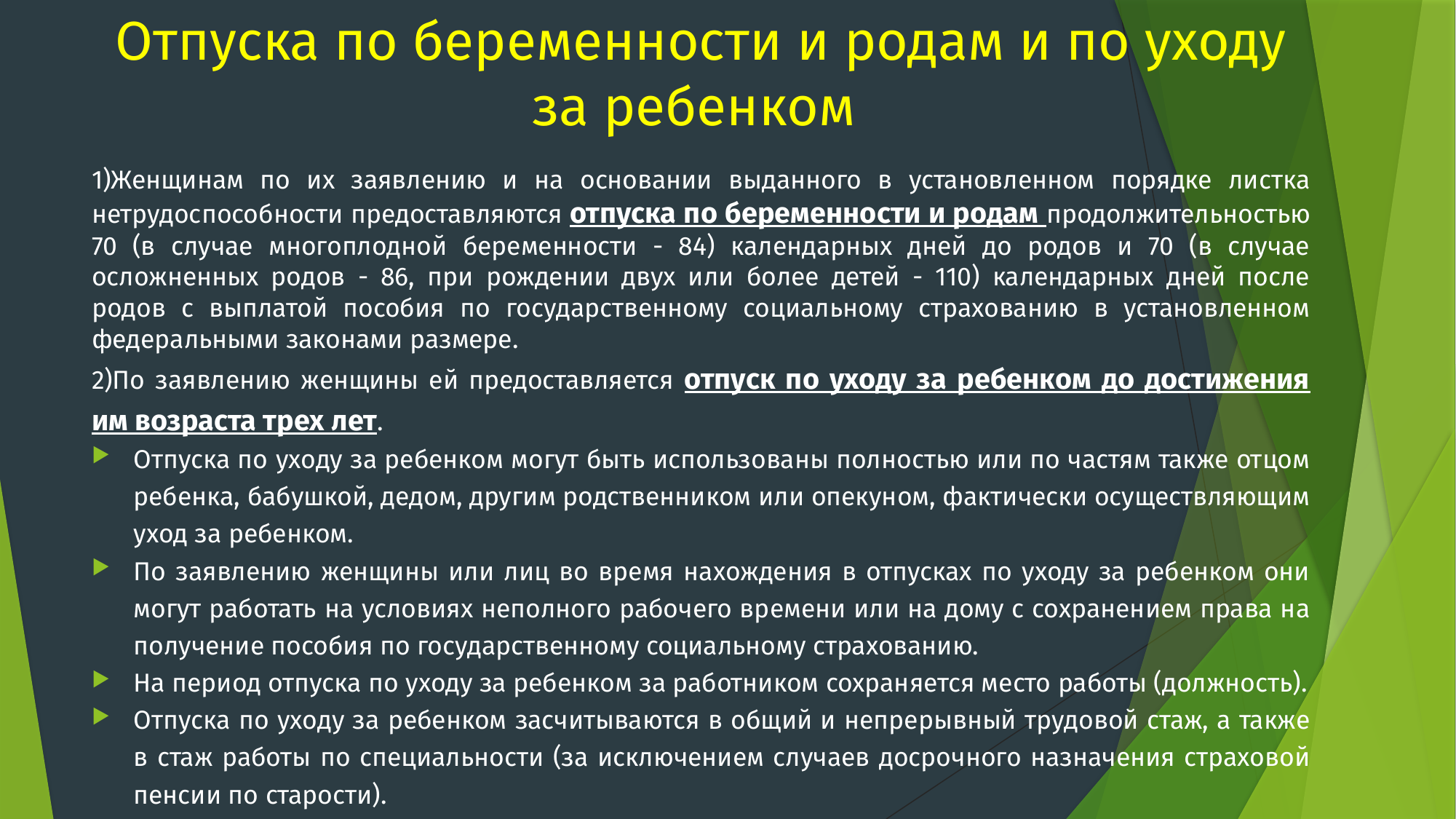

# Отпуска по беременности и родам и по уходу за ребенком
1)Женщинам по их заявлению и на основании выданного в установленном порядке листка нетрудоспособности предоставляются отпуска по беременности и родам продолжительностью 70 (в случае многоплодной беременности - 84) календарных дней до родов и 70 (в случае осложненных родов - 86, при рождении двух или более детей - 110) календарных дней после родов с выплатой пособия по государственному социальному страхованию в установленном федеральными законами размере.
2)По заявлению женщины ей предоставляется отпуск по уходу за ребенком до достижения им возраста трех лет.
Отпуска по уходу за ребенком могут быть использованы полностью или по частям также отцом ребенка, бабушкой, дедом, другим родственником или опекуном, фактически осуществляющим уход за ребенком.
По заявлению женщины или лиц во время нахождения в отпусках по уходу за ребенком они могут работать на условиях неполного рабочего времени или на дому с сохранением права на получение пособия по государственному социальному страхованию.
На период отпуска по уходу за ребенком за работником сохраняется место работы (должность).
Отпуска по уходу за ребенком засчитываются в общий и непрерывный трудовой стаж, а также в стаж работы по специальности (за исключением случаев досрочного назначения страховой пенсии по старости).